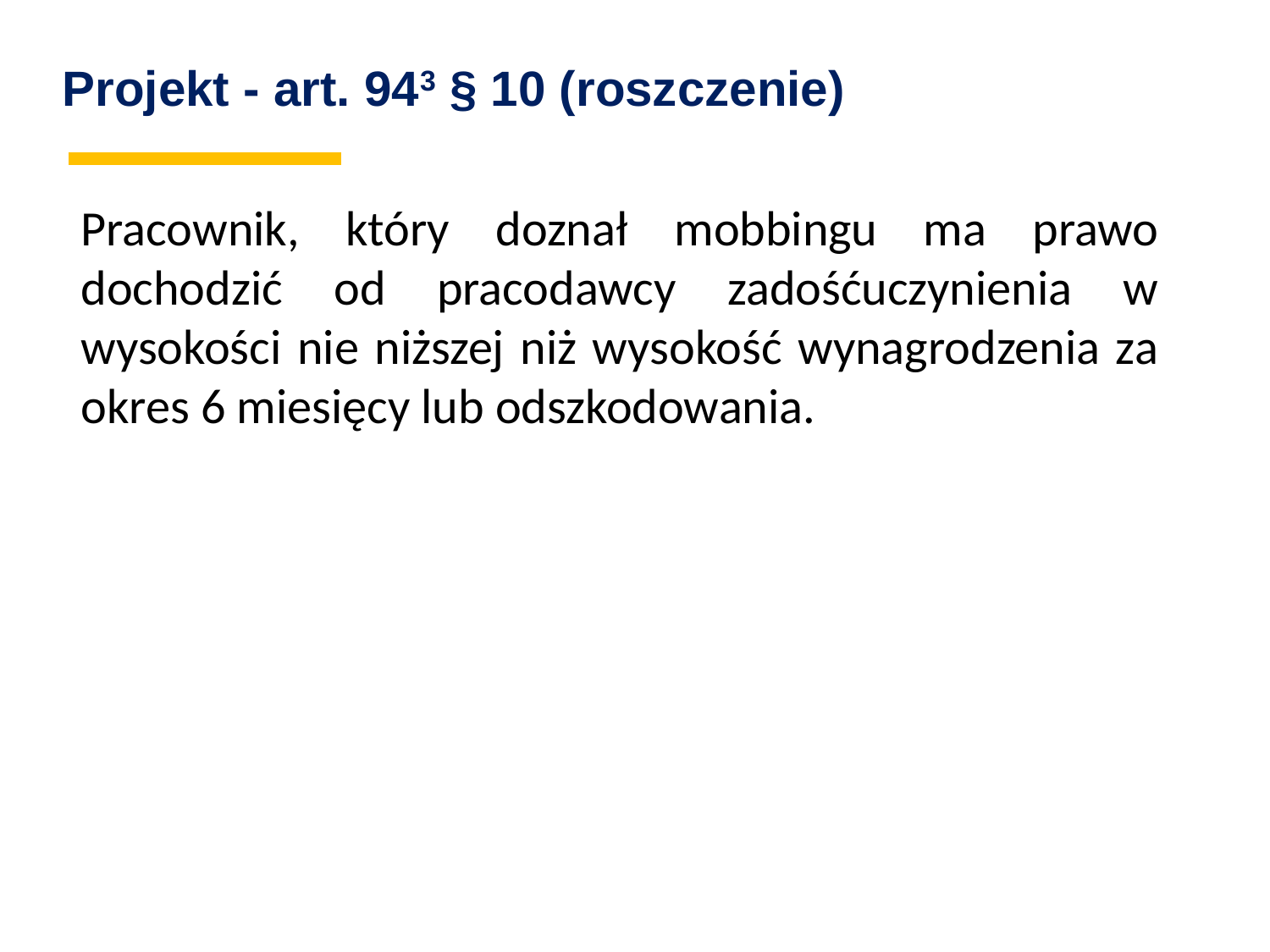

# Projekt - art. 943 § 10 (roszczenie)
Pracownik, który doznał mobbingu ma prawo dochodzić od pracodawcy zadośćuczynienia w wysokości nie niższej niż wysokość wynagrodzenia za okres 6 miesięcy lub odszkodowania.